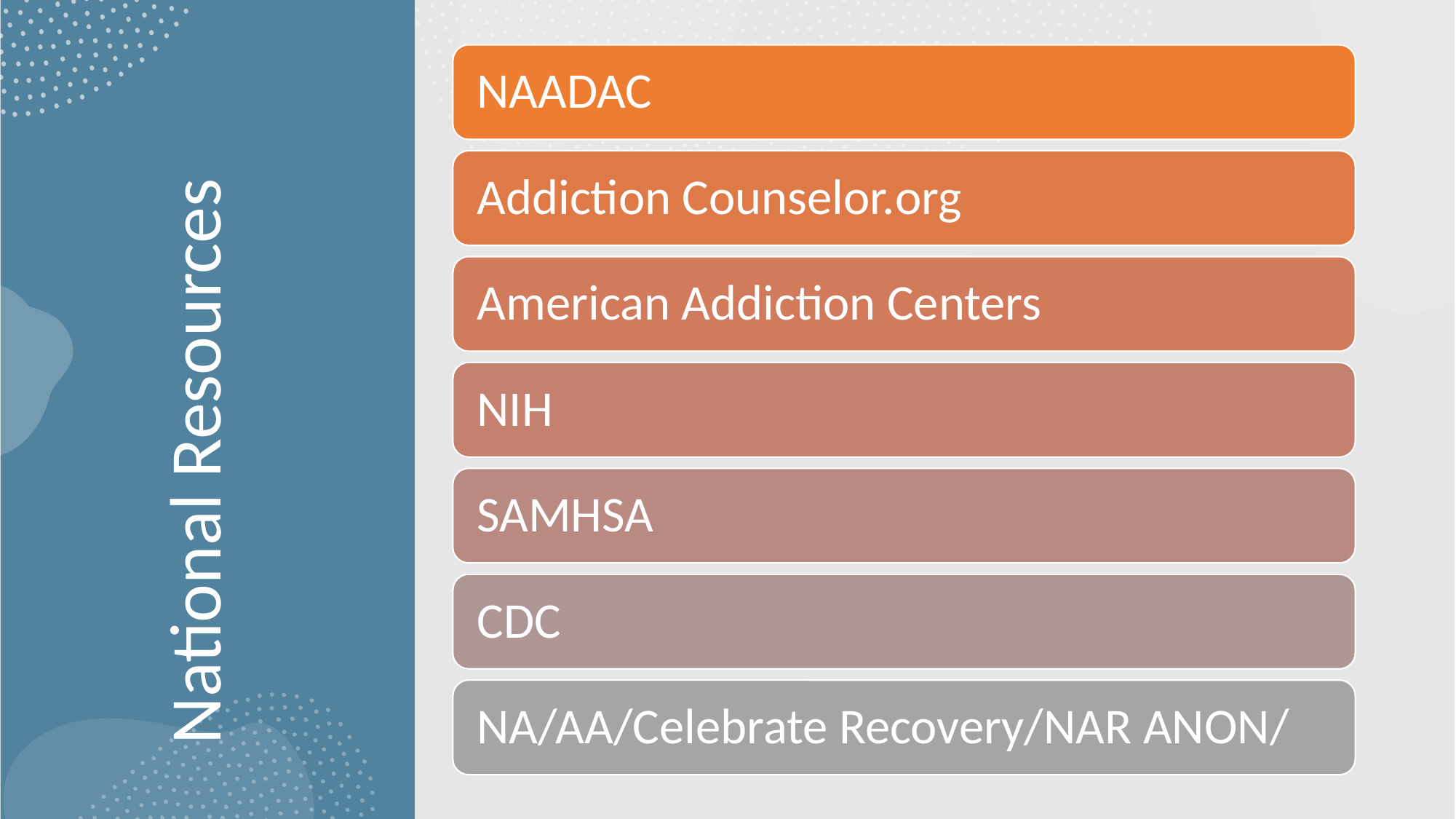

NAADAC
Addiction Counselor.org
American Addiction Centers
NIH
SAMHSA
CDC
NA/AA/Celebrate Recovery/NAR ANON/
# National Resources